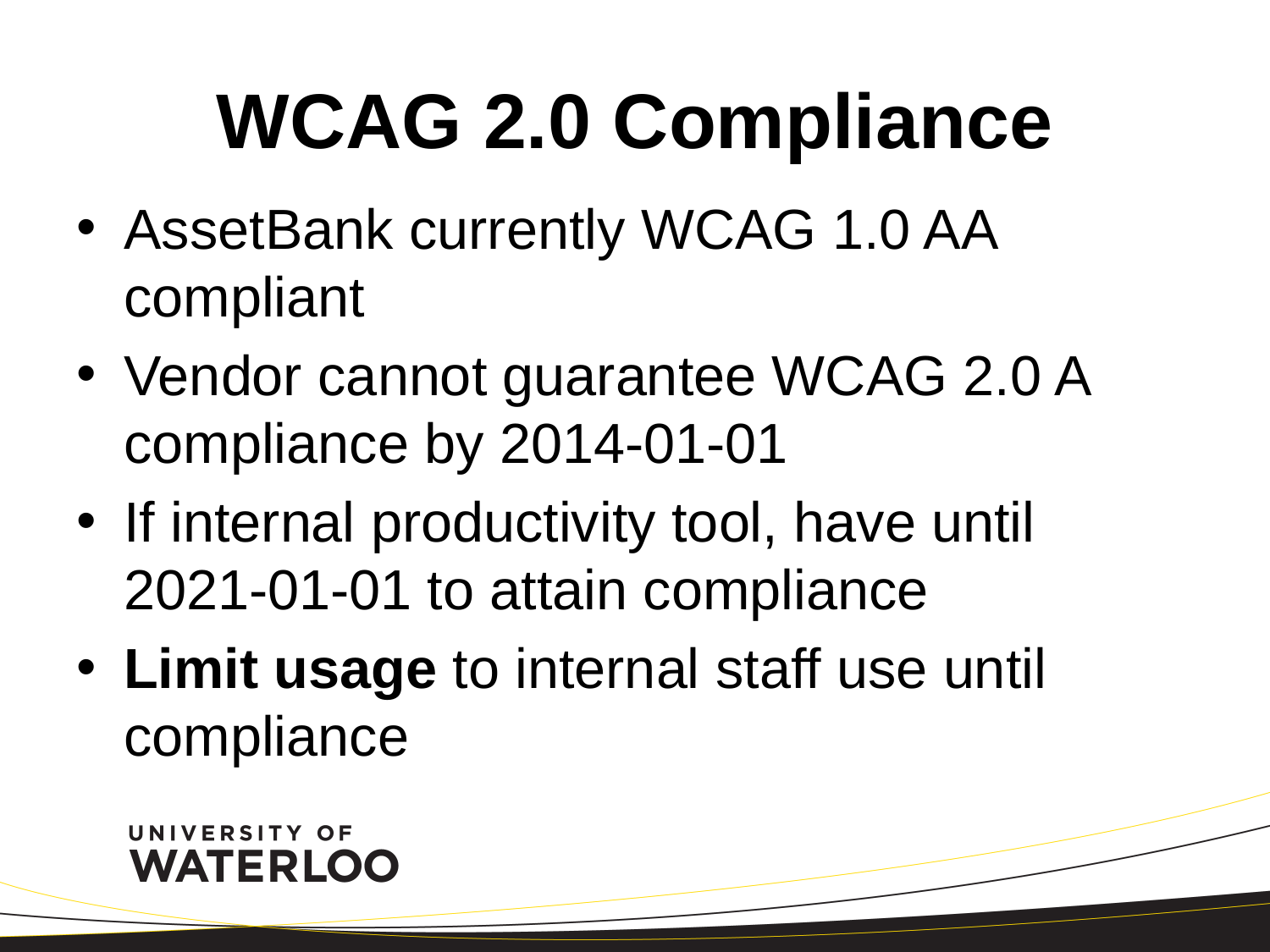

# WCAG 2.0 Compliance
AssetBank currently WCAG 1.0 AA compliant
Vendor cannot guarantee WCAG 2.0 A compliance by 2014-01-01
If internal productivity tool, have until 2021-01-01 to attain compliance
Limit usage to internal staff use until compliance